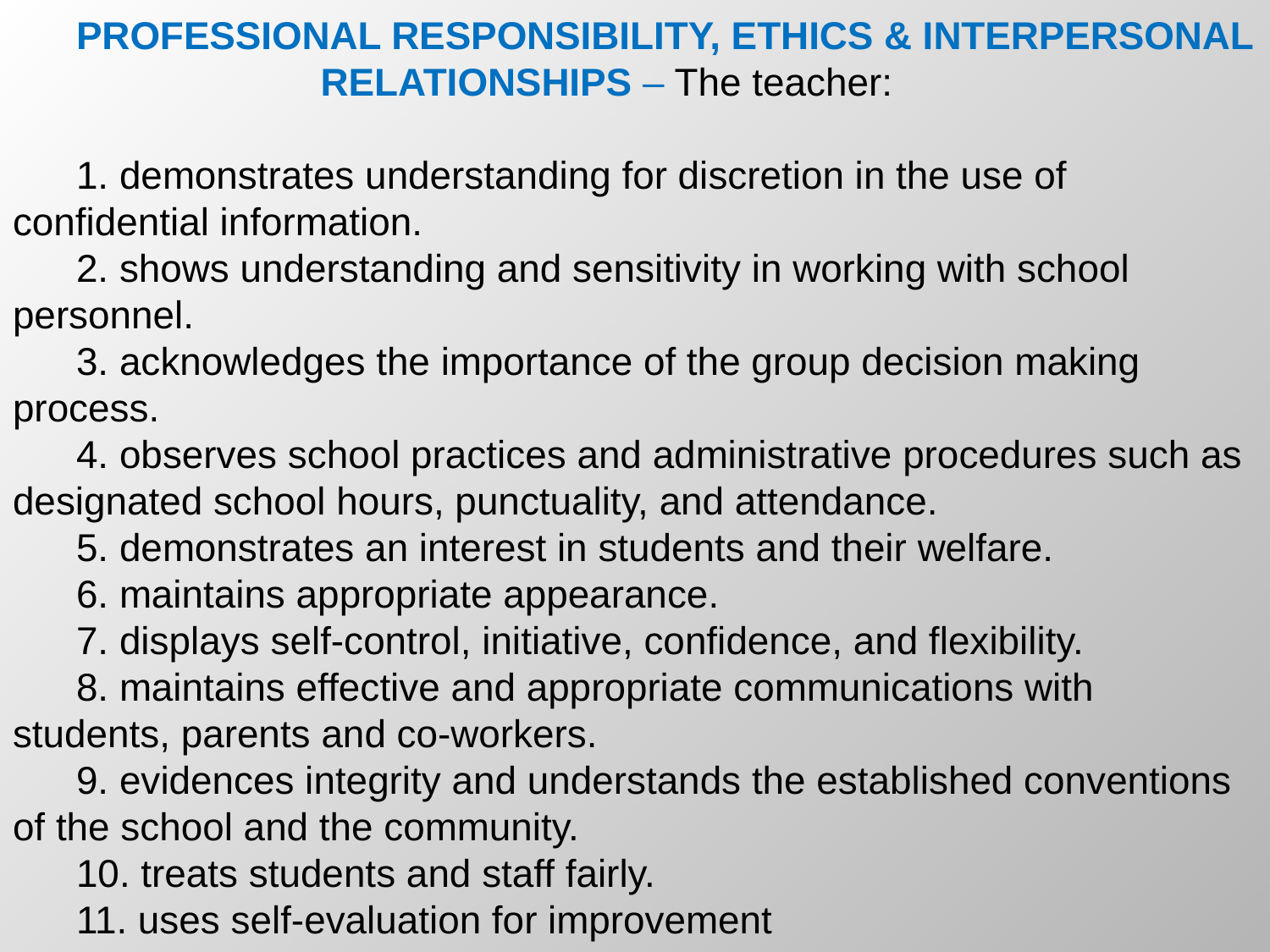

PROFESSIONAL RESPONSIBILITY, ETHICS & INTERPERSONAL 		     RELATIONSHIPS – The teacher:

1. demonstrates understanding for discretion in the use of confidential information.
2. shows understanding and sensitivity in working with school personnel.
3. acknowledges the importance of the group decision making process.
4. observes school practices and administrative procedures such as designated school hours, punctuality, and attendance.
5. demonstrates an interest in students and their welfare.
6. maintains appropriate appearance.
7. displays self-control, initiative, confidence, and flexibility.
8. maintains effective and appropriate communications with students, parents and co-workers.
9. evidences integrity and understands the established conventions of the school and the community.
10. treats students and staff fairly.
11. uses self-evaluation for improvement